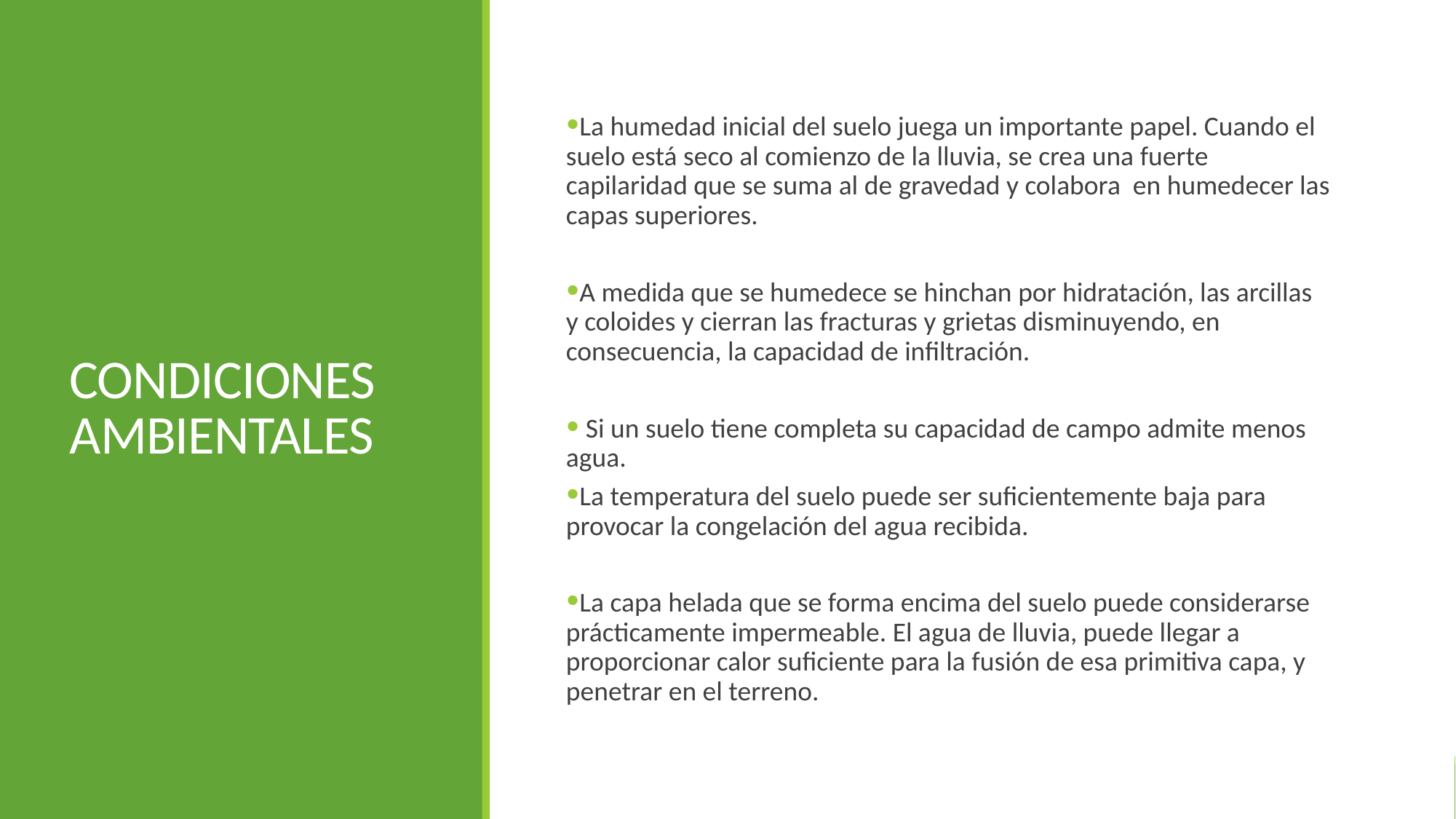

CONDICIONES AMBIENTALES
La humedad inicial del suelo juega un importante papel. Cuando el suelo está seco al comienzo de la lluvia, se crea una fuerte capilaridad que se suma al de gravedad y colabora  en humedecer las capas superiores.

A medida que se humedece se hinchan por hidratación, las arcillas y coloides y cierran las fracturas y grietas disminuyendo, en consecuencia, la capacidad de infiltración.

 Si un suelo tiene completa su capacidad de campo admite menos agua.
La temperatura del suelo puede ser suficientemente baja para provocar la congelación del agua recibida.

La capa helada que se forma encima del suelo puede considerarse prácticamente impermeable. El agua de lluvia, puede llegar a proporcionar calor suficiente para la fusión de esa primitiva capa, y penetrar en el terreno.